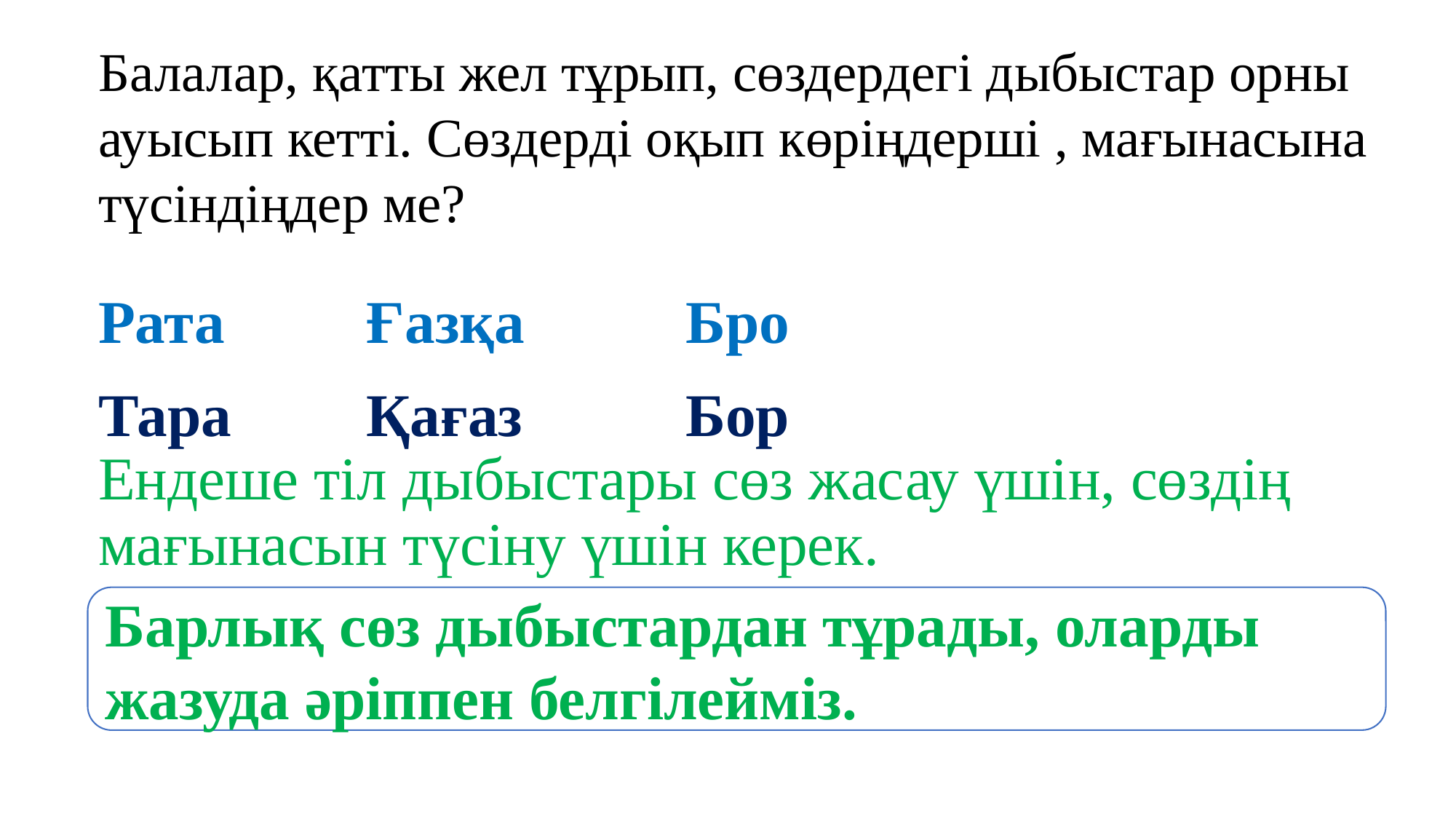

Балалар, қатты жел тұрып, сөздердегі дыбыстар орны ауысып кетті. Сөздерді оқып көріңдерші , мағынасына түсіндіңдер ме?
Рата
Ғазқа
Бро
Тара
Қағаз
Бор
Ендеше тіл дыбыстары сөз жасау үшін, сөздің мағынасын түсіну үшін керек.
Барлық сөз дыбыстардан тұрады, оларды жазуда әріппен белгілейміз.